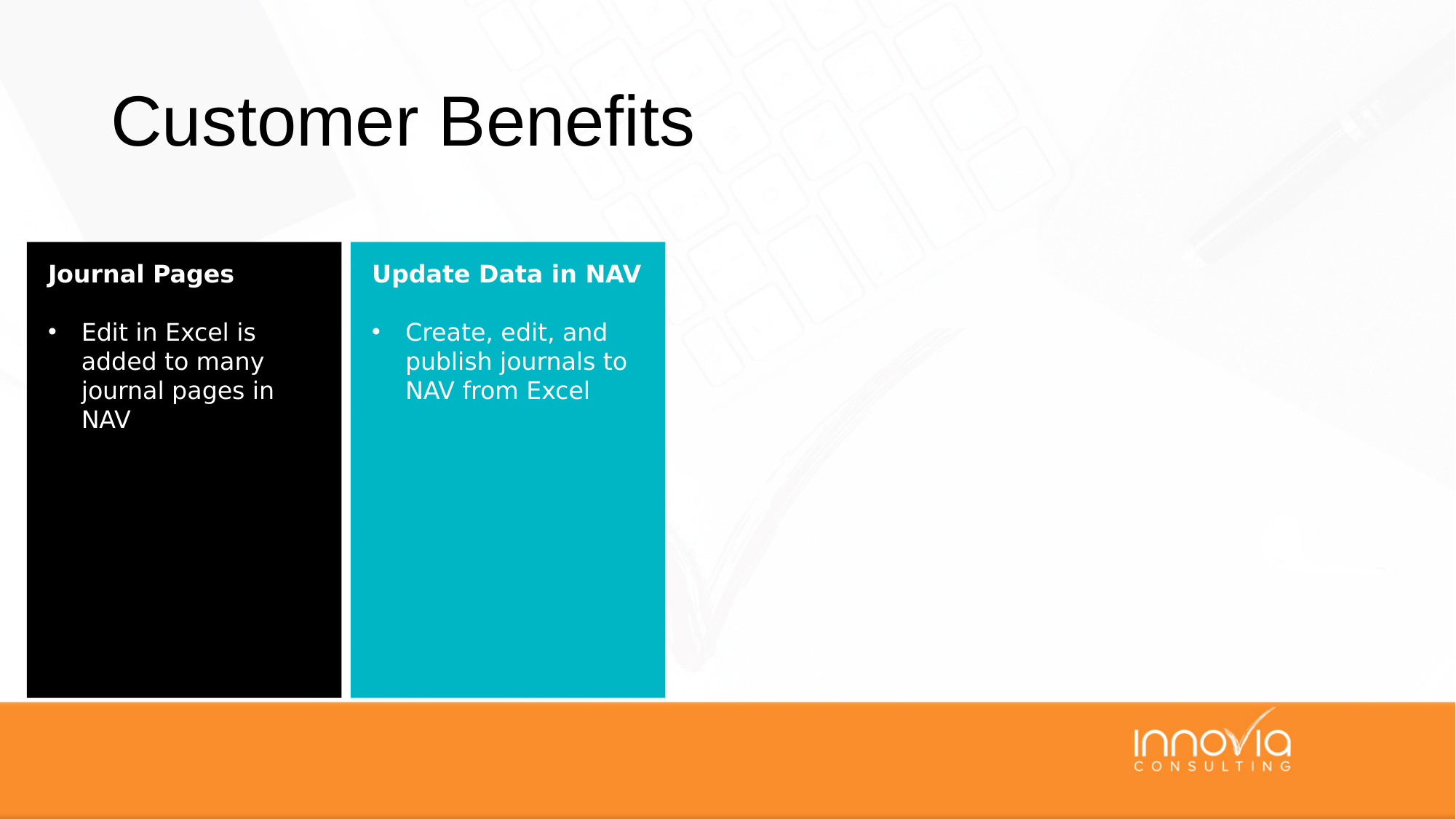

# Customer Benefits
Journal Pages

Edit in Excel is added to many journal pages in NAV

Update Data in NAV

Create, edit, and publish journals to NAV from Excel